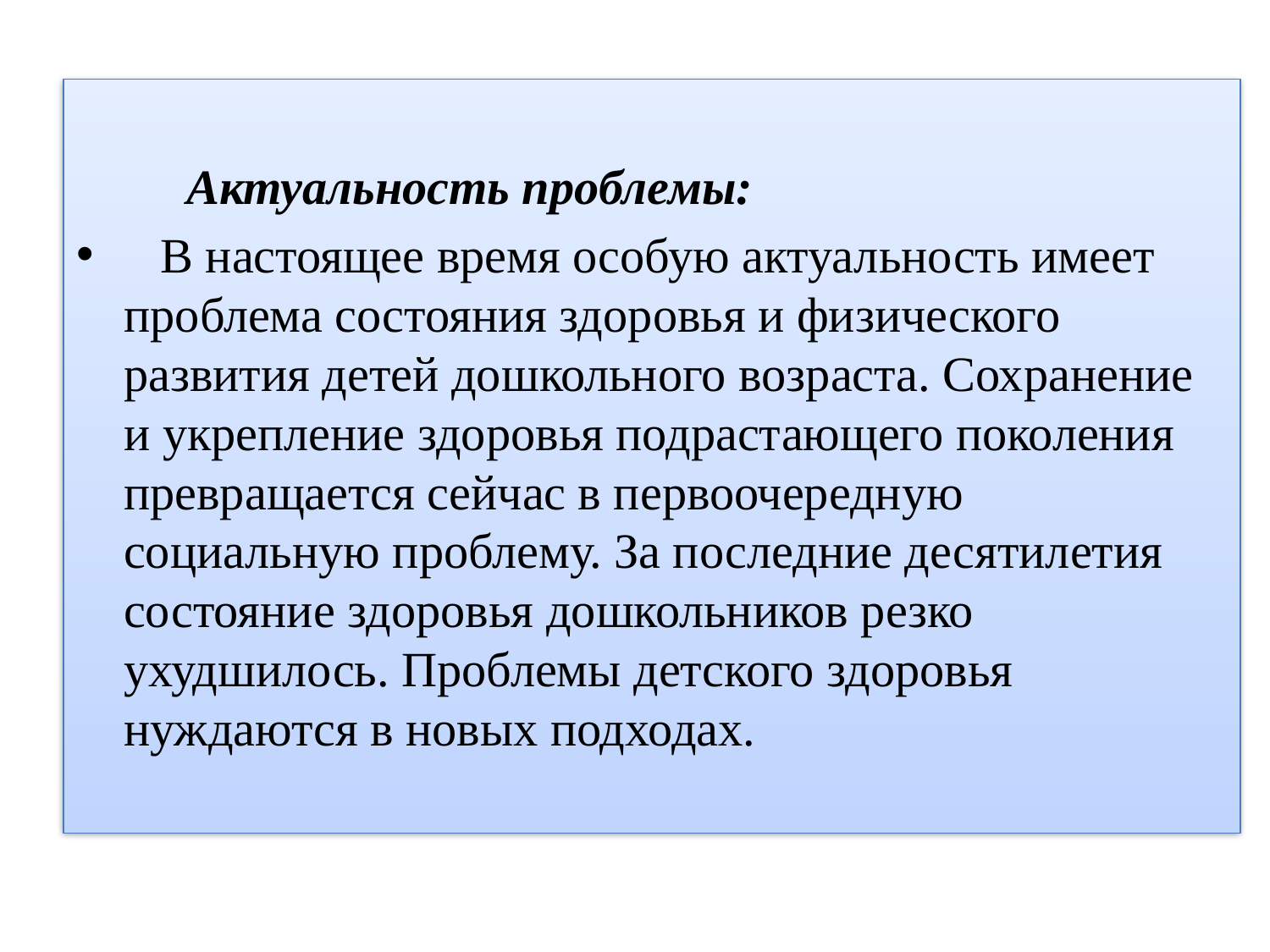

Актуальность проблемы:
   В настоящее время особую актуальность имеет проблема состояния здоровья и физического развития детей дошкольного возраста. Сохранение и укрепление здоровья подрастающего поколения превращается сейчас в первоочередную социальную проблему. За последние десятилетия состояние здоровья дошкольников резко ухудшилось. Проблемы детского здоровья нуждаются в новых подходах.